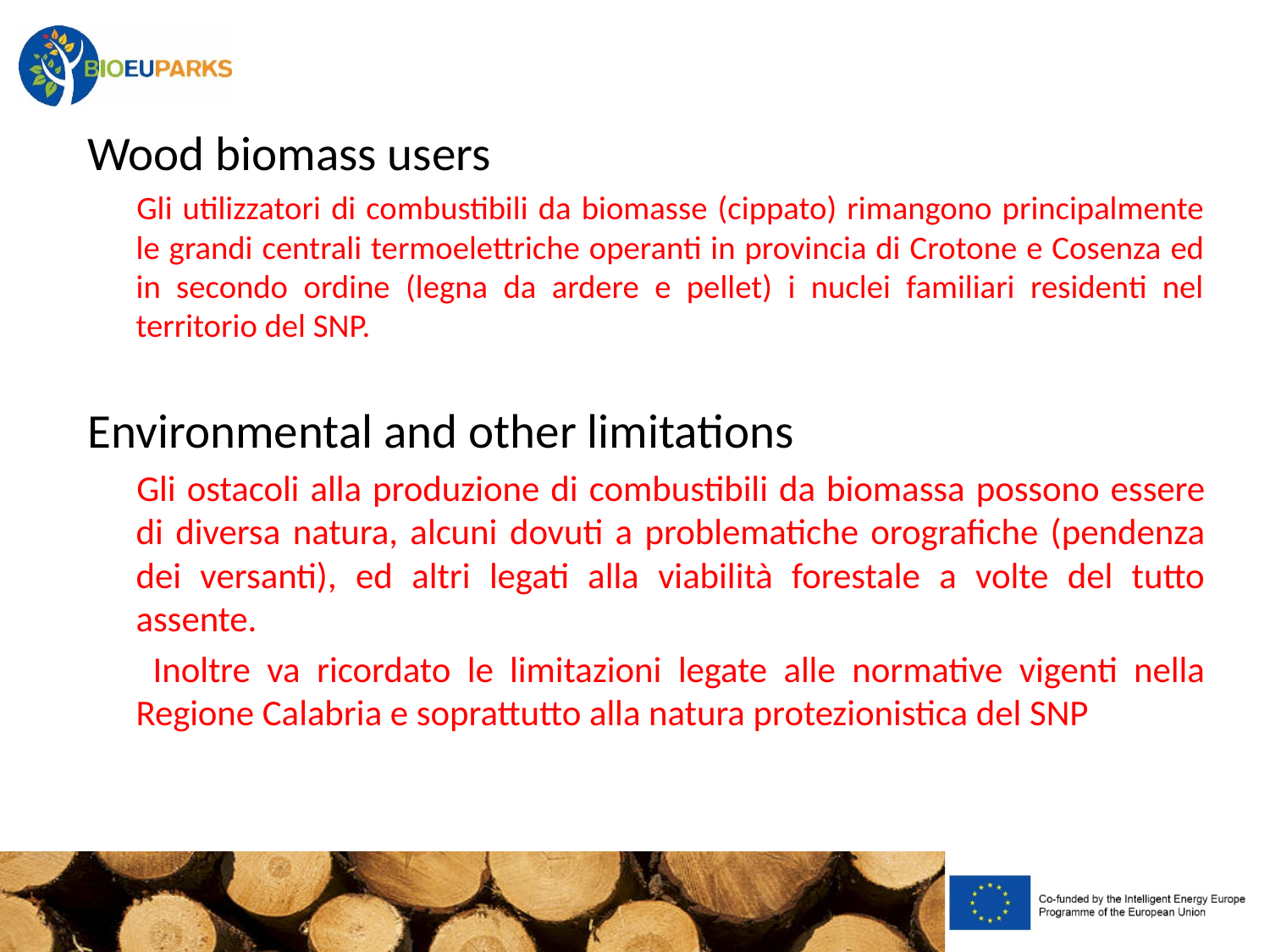

Wood biomass users
Gli utilizzatori di combustibili da biomasse (cippato) rimangono principalmente le grandi centrali termoelettriche operanti in provincia di Crotone e Cosenza ed in secondo ordine (legna da ardere e pellet) i nuclei familiari residenti nel territorio del SNP.

Environmental and other limitations
Gli ostacoli alla produzione di combustibili da biomassa possono essere di diversa natura, alcuni dovuti a problematiche orografiche (pendenza dei versanti), ed altri legati alla viabilità forestale a volte del tutto assente.
 Inoltre va ricordato le limitazioni legate alle normative vigenti nella Regione Calabria e soprattutto alla natura protezionistica del SNP